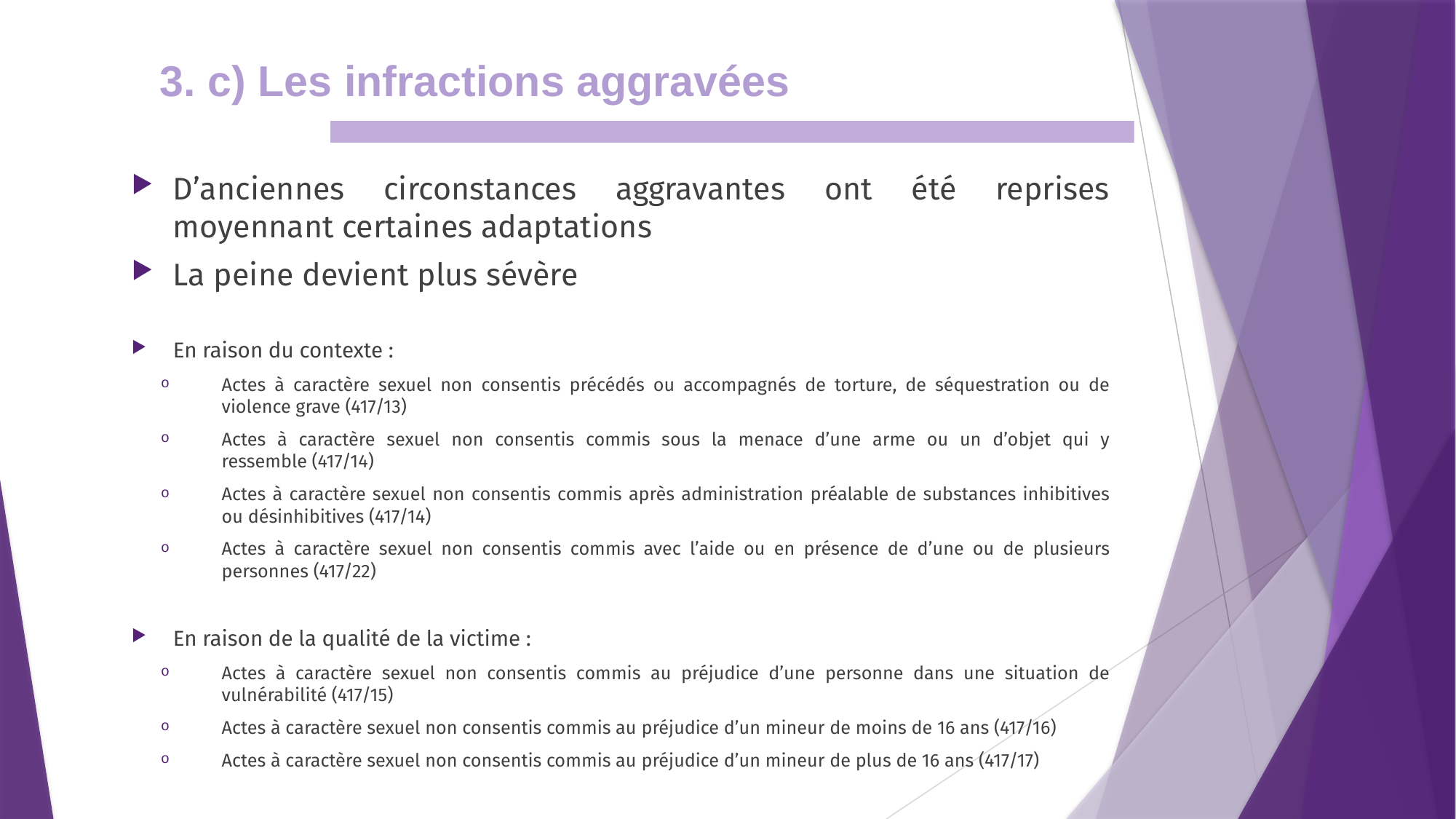

3. c) Les infractions aggravées

D’anciennes circonstances aggravantes ont été reprises moyennant certaines adaptations
La peine devient plus sévère

En raison du contexte :
Actes à caractère sexuel non consentis précédés ou accompagnés de torture, de séquestration ou de violence grave (417/13)
Actes à caractère sexuel non consentis commis sous la menace d’une arme ou un d’objet qui y ressemble (417/14)
Actes à caractère sexuel non consentis commis après administration préalable de substances inhibitives ou désinhibitives (417/14)
Actes à caractère sexuel non consentis commis avec l’aide ou en présence de d’une ou de plusieurs personnes (417/22)

En raison de la qualité de la victime :
Actes à caractère sexuel non consentis commis au préjudice d’une personne dans une situation de vulnérabilité (417/15)
Actes à caractère sexuel non consentis commis au préjudice d’un mineur de moins de 16 ans (417/16)
Actes à caractère sexuel non consentis commis au préjudice d’un mineur de plus de 16 ans (417/17)